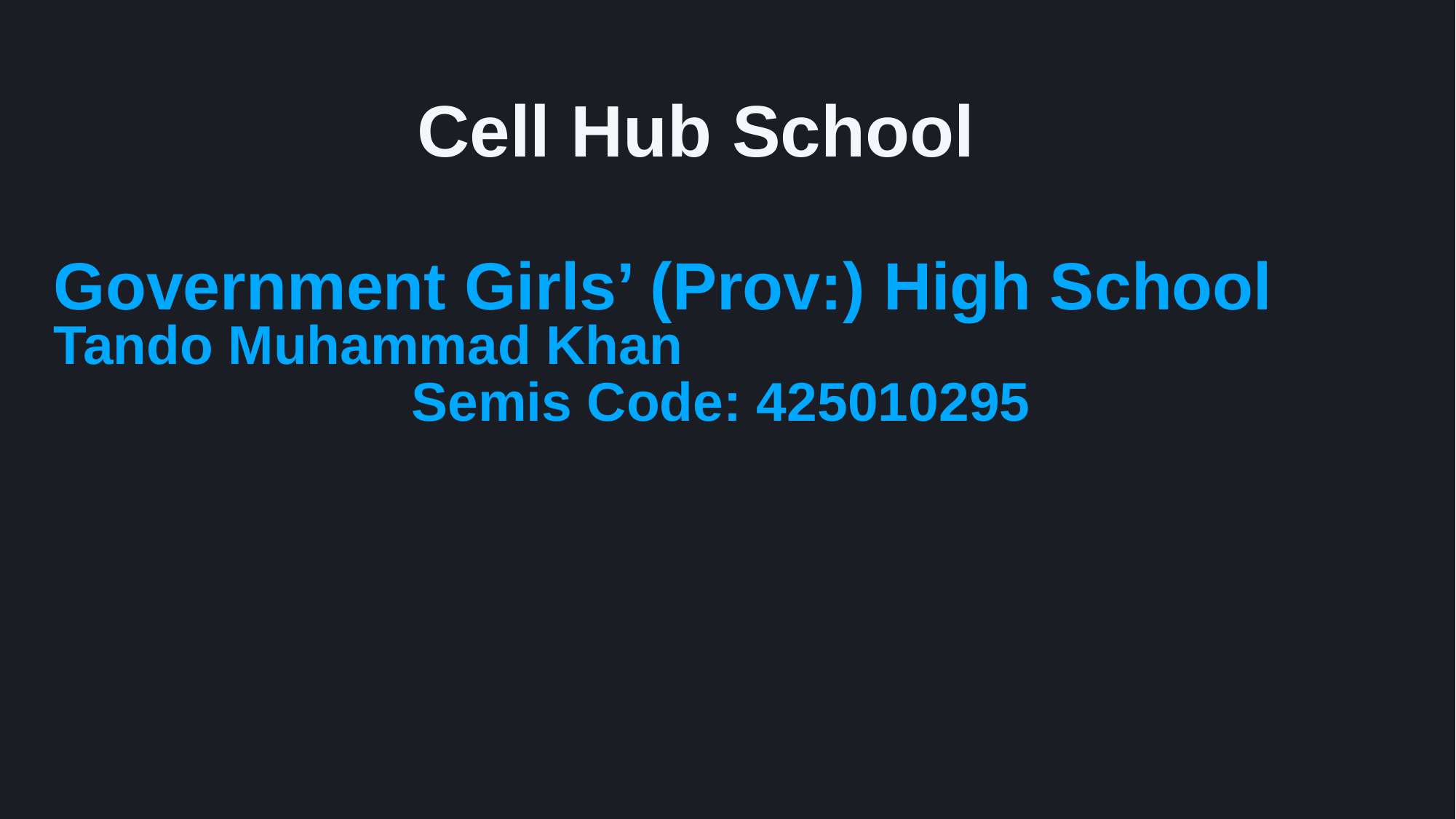

Cell Hub School

Government Girls’ (Prov:) High School Tando Muhammad Khan
			Semis Code: 425010295